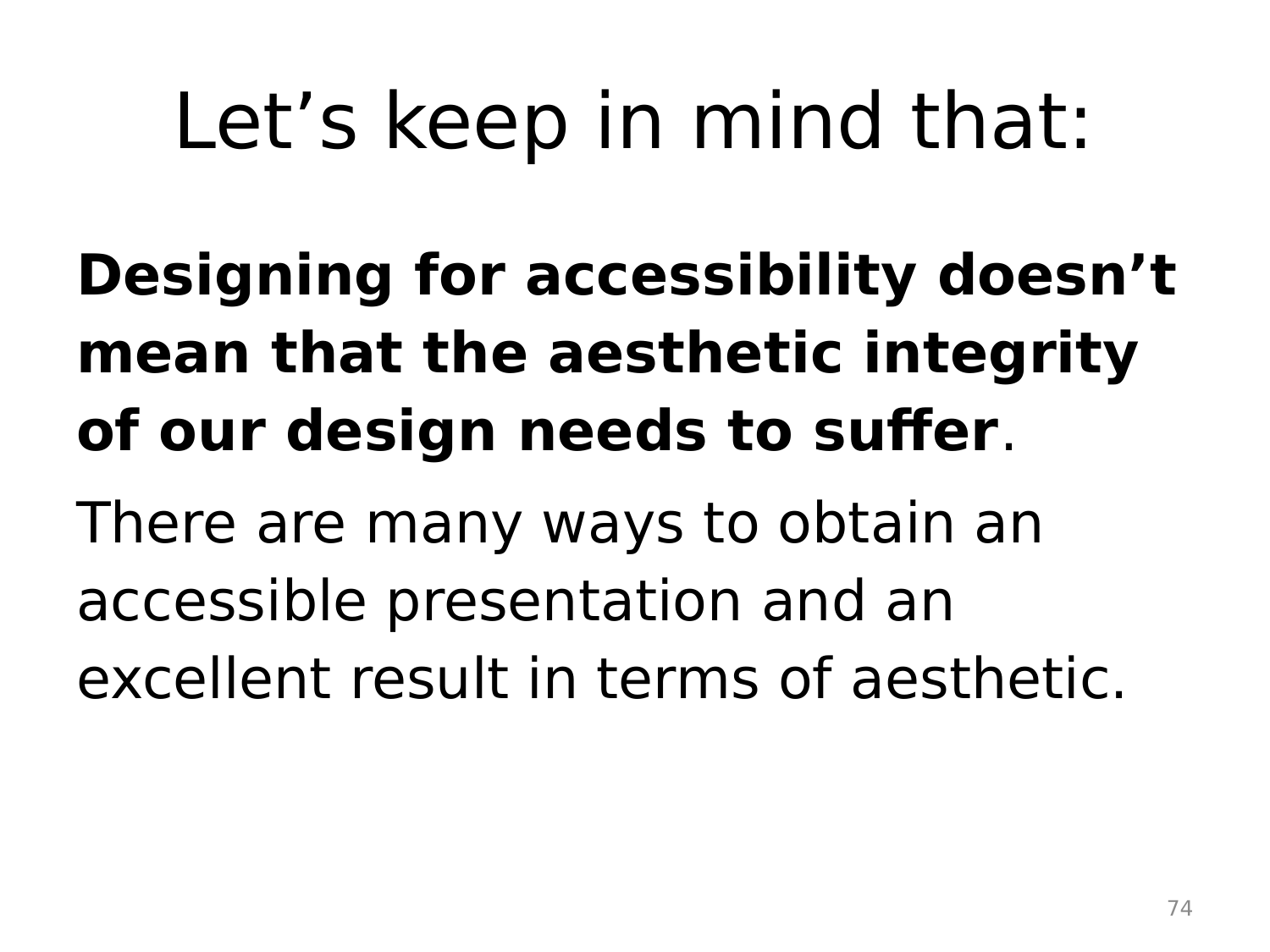

# Let’s keep in mind that:
Designing for accessibility doesn’t mean that the aesthetic integrity of our design needs to suffer.
There are many ways to obtain an accessible presentation and an excellent result in terms of aesthetic.

74